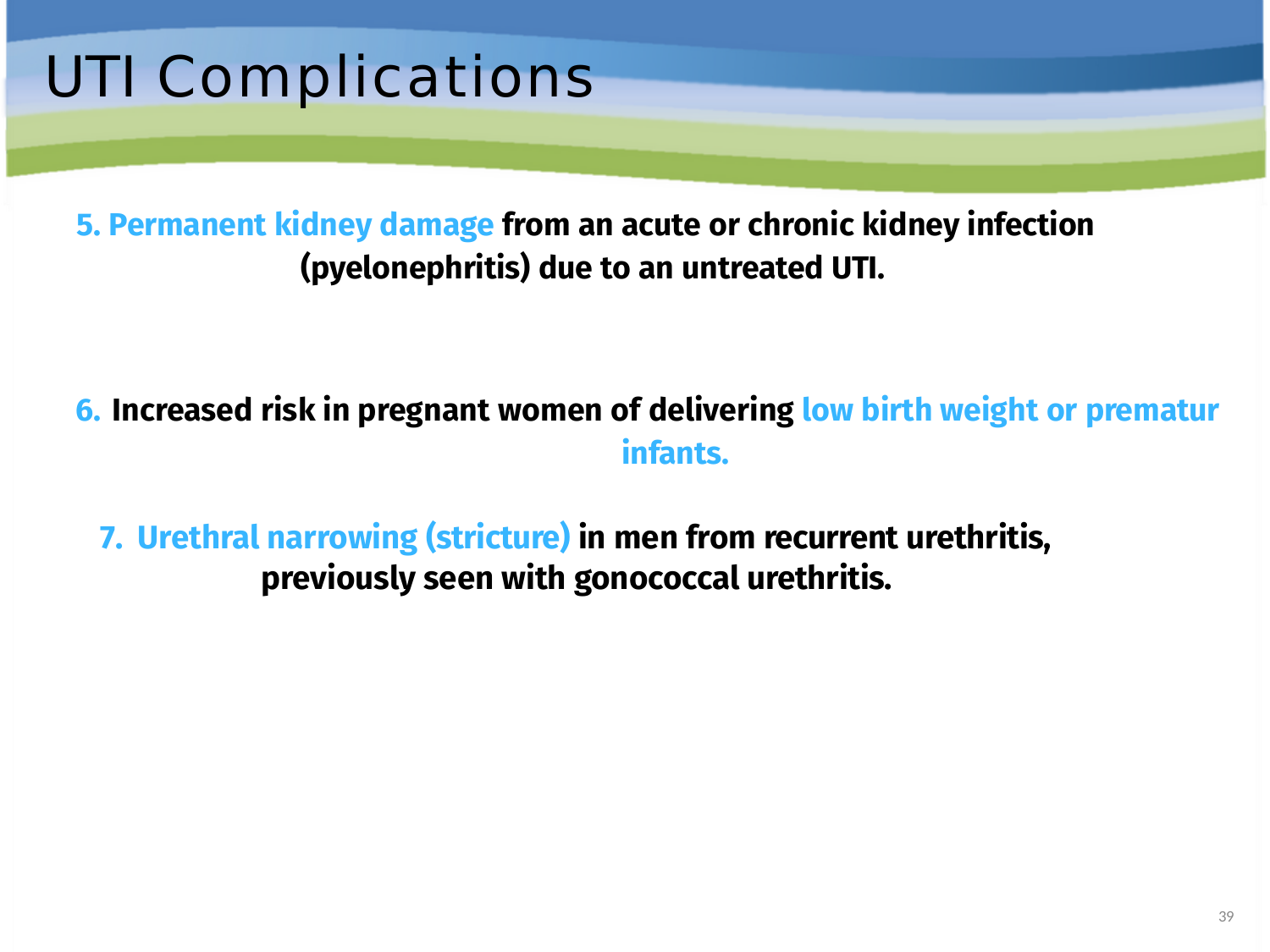

# UTI Complications
5. Permanent kidney damage from an acute or chronic kidney infection (pyelonephritis) due to an untreated UTI.
Increased risk in pregnant women of delivering low birth weight or prematur
infants.

Urethral narrowing (stricture) in men from recurrent urethritis,
previously seen with gonococcal urethritis.
39